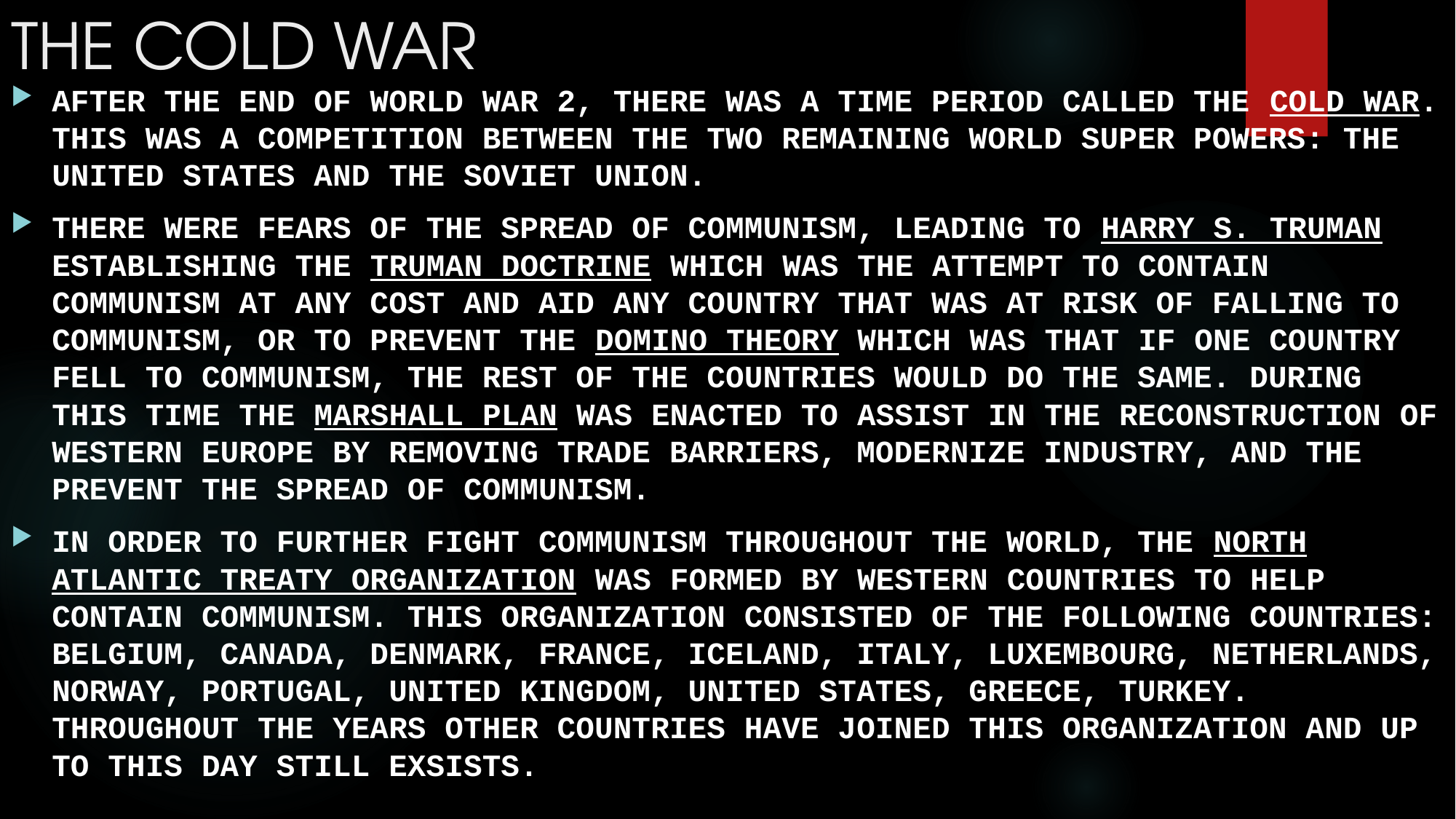

# THE COLD WAR
AFTER THE END OF WORLD WAR 2, THERE WAS A TIME PERIOD CALLED THE COLD WAR. THIS WAS A COMPETITION BETWEEN THE TWO REMAINING WORLD SUPER POWERS: THE UNITED STATES AND THE SOVIET UNION.
THERE WERE FEARS OF THE SPREAD OF COMMUNISM, LEADING TO HARRY S. TRUMAN ESTABLISHING THE TRUMAN DOCTRINE WHICH WAS THE ATTEMPT TO CONTAIN COMMUNISM AT ANY COST AND AID ANY COUNTRY THAT WAS AT RISK OF FALLING TO COMMUNISM, OR TO PREVENT THE DOMINO THEORY WHICH WAS THAT IF ONE COUNTRY FELL TO COMMUNISM, THE REST OF THE COUNTRIES WOULD DO THE SAME. DURING THIS TIME THE MARSHALL PLAN WAS ENACTED TO ASSIST IN THE RECONSTRUCTION OF WESTERN EUROPE BY REMOVING TRADE BARRIERS, MODERNIZE INDUSTRY, AND THE PREVENT THE SPREAD OF COMMUNISM.
IN ORDER TO FURTHER FIGHT COMMUNISM THROUGHOUT THE WORLD, THE NORTH ATLANTIC TREATY ORGANIZATION WAS FORMED BY WESTERN COUNTRIES TO HELP CONTAIN COMMUNISM. THIS ORGANIZATION CONSISTED OF THE FOLLOWING COUNTRIES: BELGIUM, CANADA, DENMARK, FRANCE, ICELAND, ITALY, LUXEMBOURG, NETHERLANDS, NORWAY, PORTUGAL, UNITED KINGDOM, UNITED STATES, GREECE, TURKEY. THROUGHOUT THE YEARS OTHER COUNTRIES HAVE JOINED THIS ORGANIZATION AND UP TO THIS DAY STILL EXSISTS.